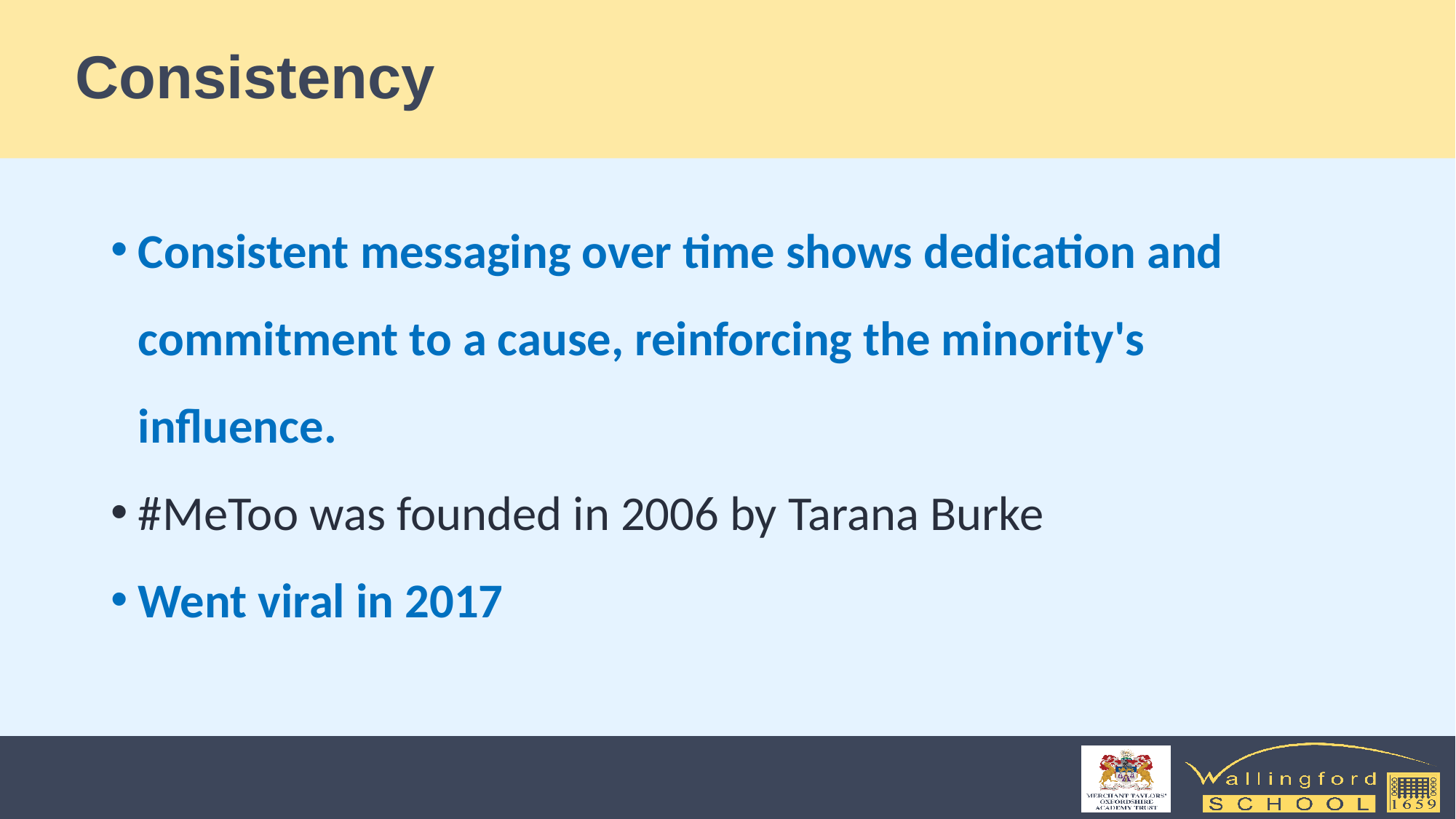

# Consistency
Consistent messaging over time shows dedication and commitment to a cause, reinforcing the minority's influence.
#MeToo was founded in 2006 by Tarana Burke
Went viral in 2017